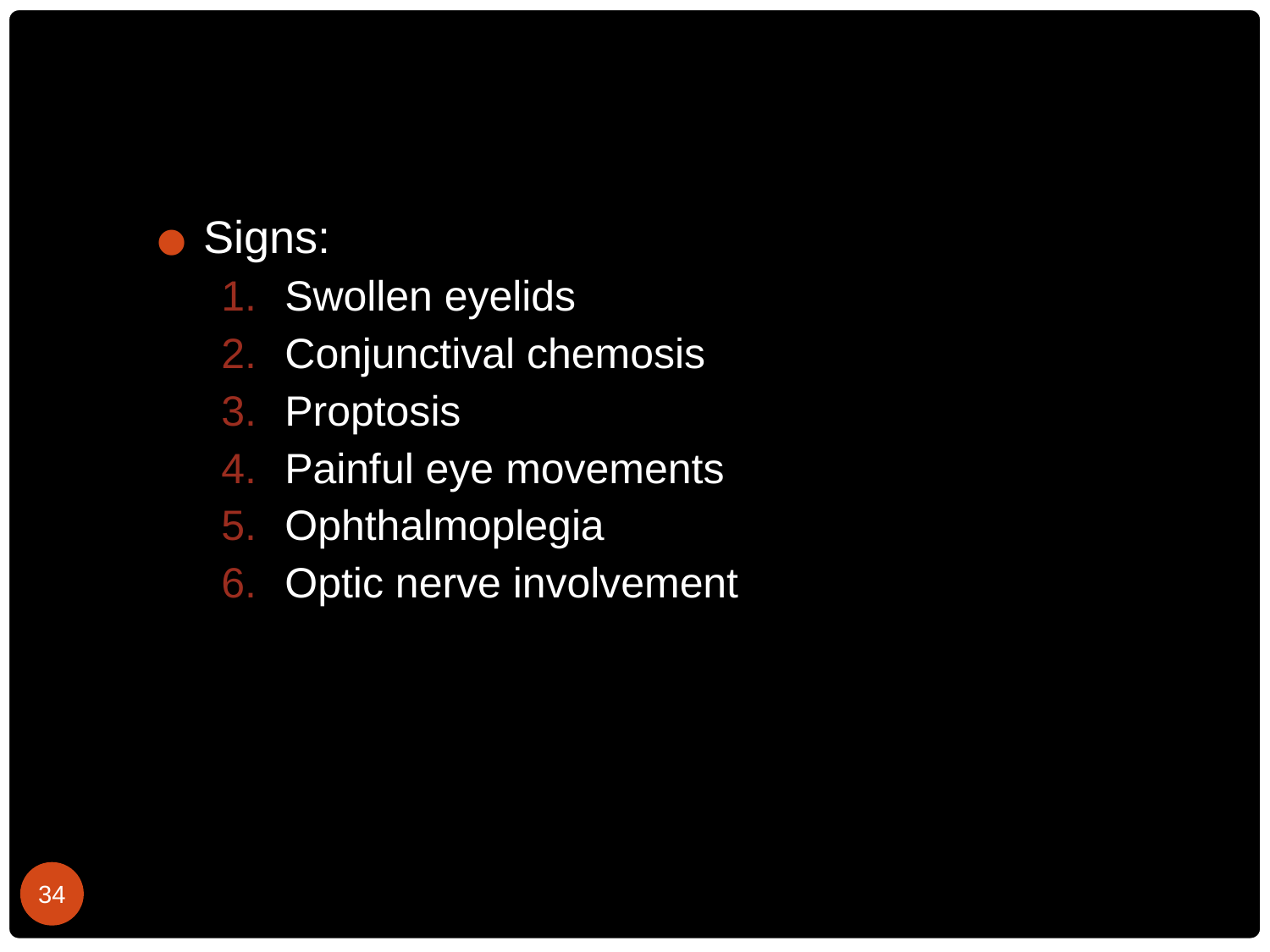

#
Signs:
Swollen eyelids
Conjunctival chemosis
Proptosis
Painful eye movements
Ophthalmoplegia
Optic nerve involvement

34